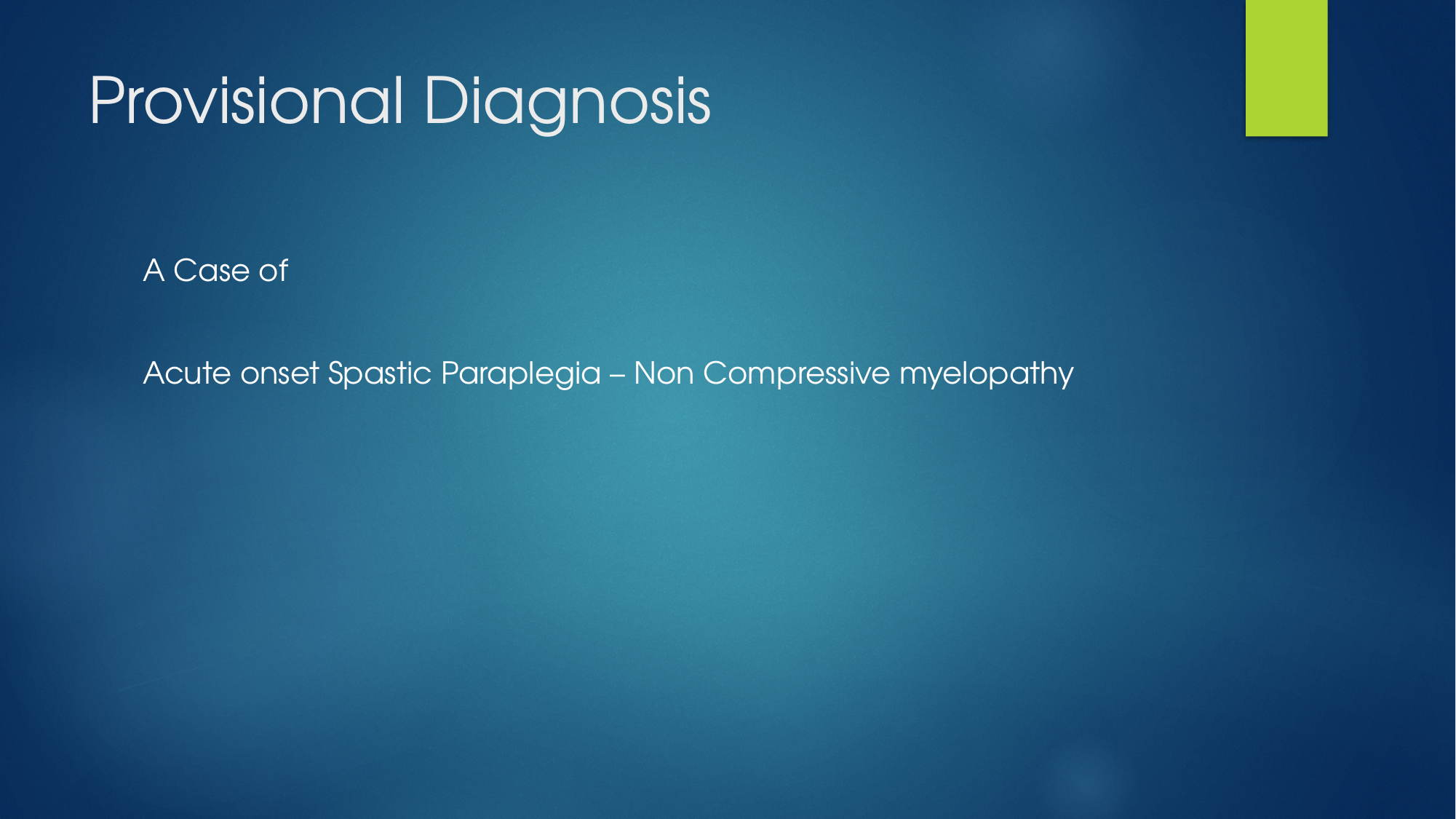

# Provisional Diagnosis
A Case of

Acute onset Spastic Paraplegia – Non Compressive myelopathy